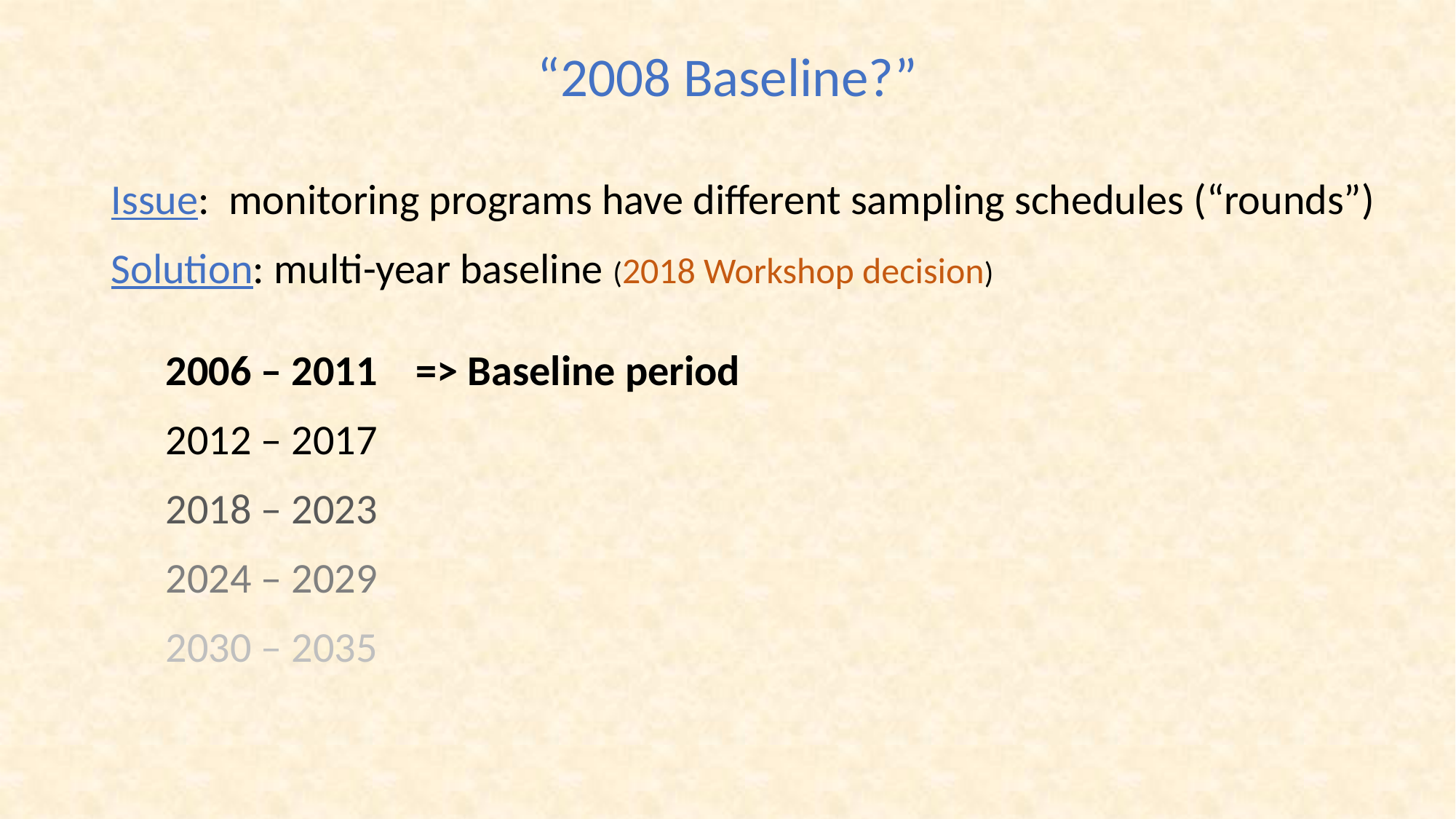

“2008 Baseline?”
Issue:  monitoring programs have different sampling schedules (“rounds”)
Solution: multi-year baseline (2018 Workshop decision)

2006 – 2011    => Baseline period
2012 – 2017
2018 – 2023
2024 – 2029
2030 – 2035